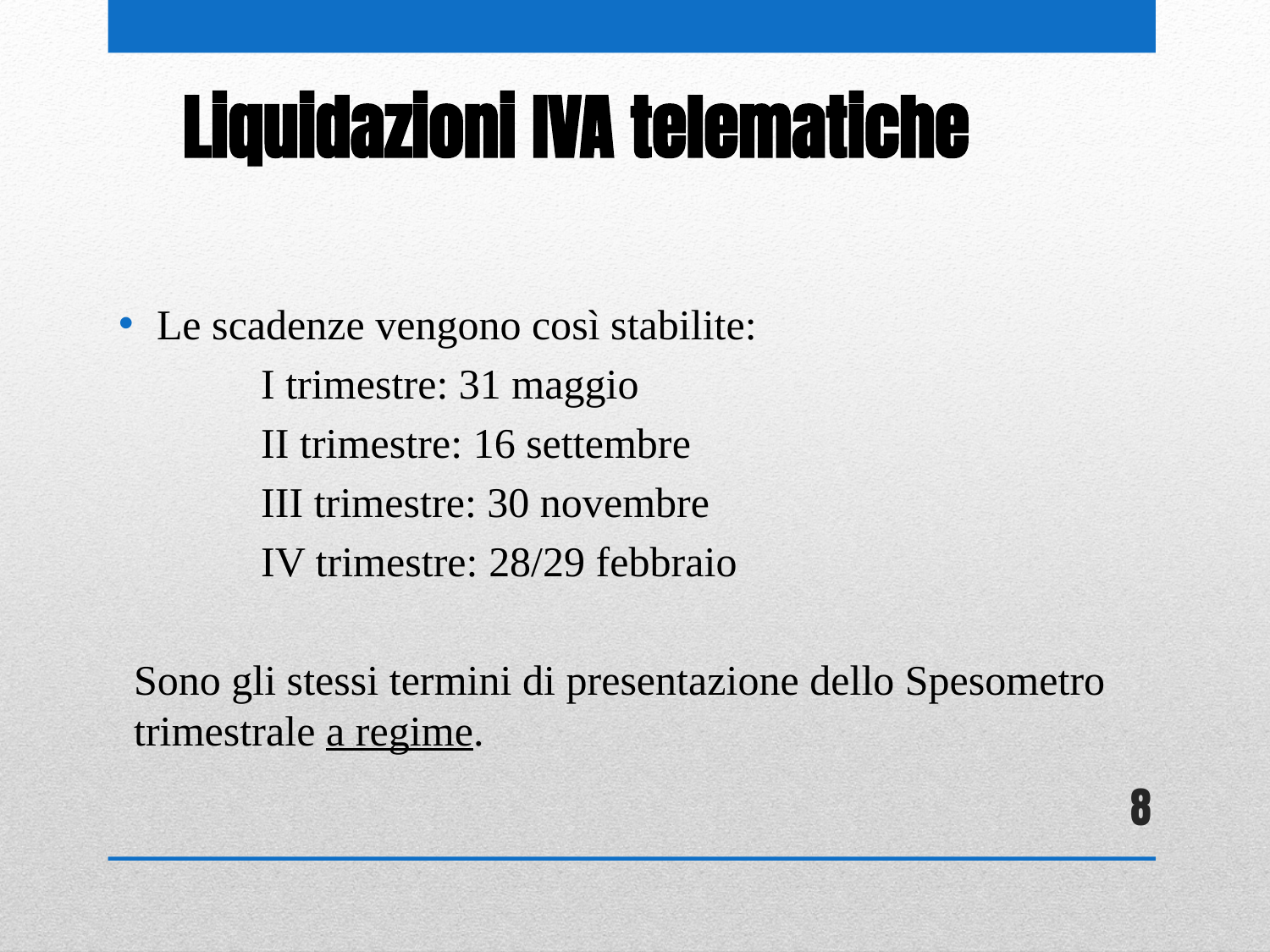

# Liquidazioni IVA telematiche
Le scadenze vengono così stabilite:
	I trimestre: 31 maggio
	II trimestre: 16 settembre
	III trimestre: 30 novembre
	IV trimestre: 28/29 febbraio

Sono gli stessi termini di presentazione dello Spesometro trimestrale a regime.
8